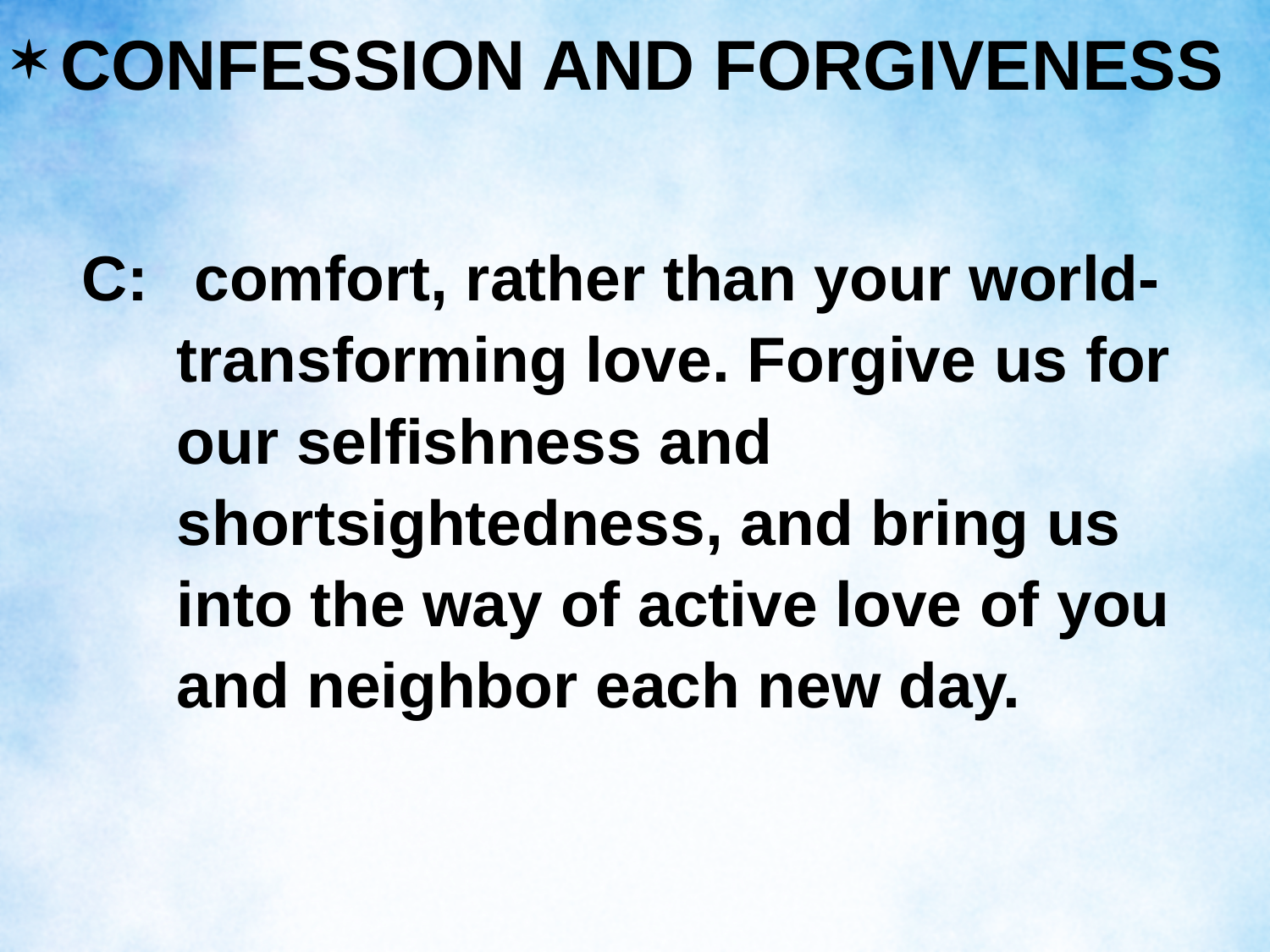

CONFESSION AND FORGIVENESS
C:	 comfort, rather than your world-transforming love. Forgive us for our selfishness and shortsightedness, and bring us into the way of active love of you and neighbor each new day.